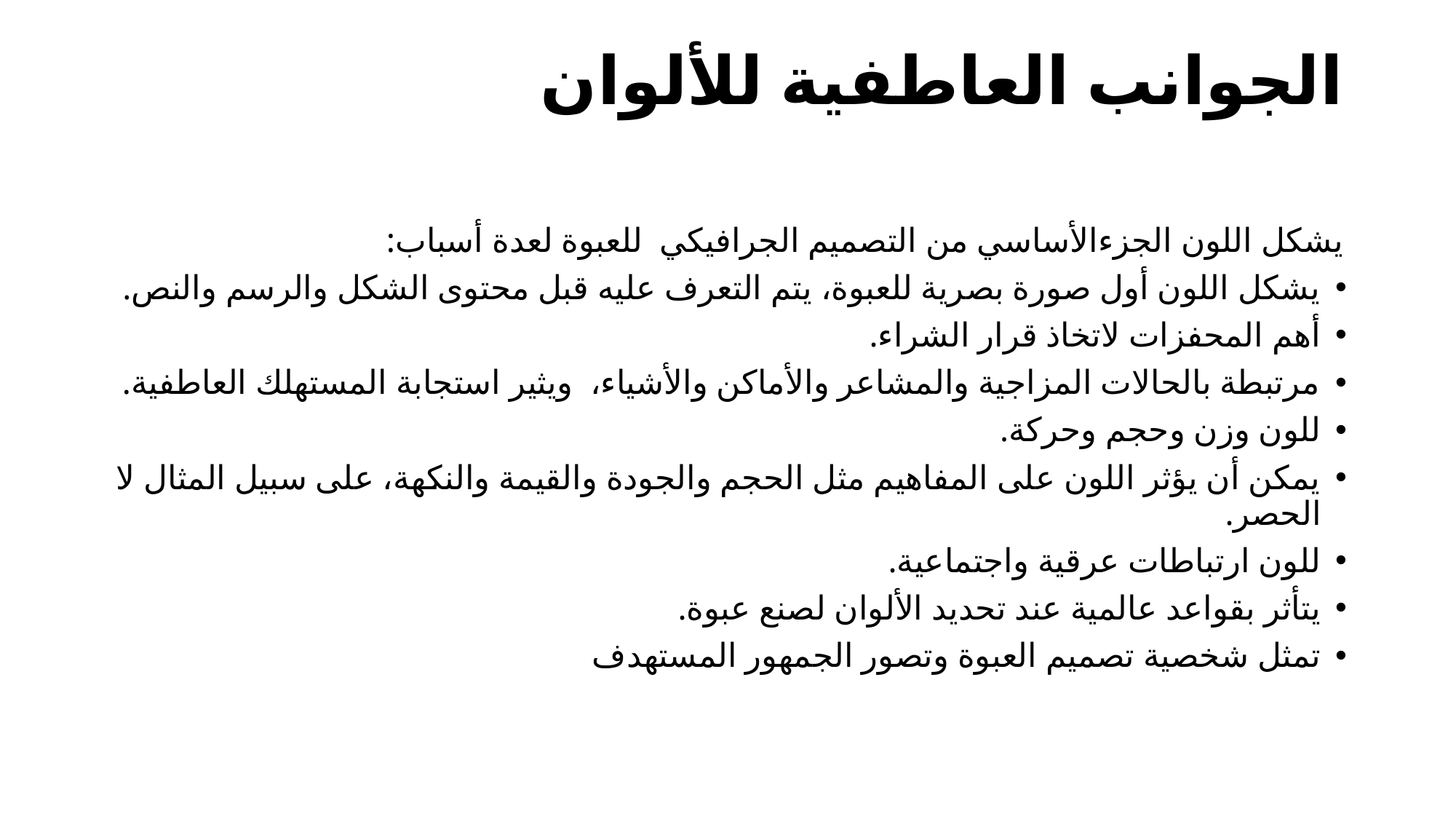

# الجوانب العاطفية للألوان
يشكل اللون الجزءالأساسي من التصميم الجرافيكي  للعبوة لعدة أسباب:
يشكل اللون أول صورة بصرية للعبوة، يتم التعرف عليه قبل محتوى الشكل والرسم والنص.
أهم المحفزات لاتخاذ قرار الشراء.
مرتبطة بالحالات المزاجية والمشاعر والأماكن والأشياء،  ويثير استجابة المستهلك العاطفية.
للون وزن وحجم وحركة.
يمكن أن يؤثر اللون على المفاهيم مثل الحجم والجودة والقيمة والنكهة، على سبيل المثال لا الحصر.
للون ارتباطات عرقية واجتماعية.
يتأثر بقواعد عالمية عند تحديد الألوان لصنع عبوة.
تمثل شخصية تصميم العبوة وتصور الجمهور المستهدف